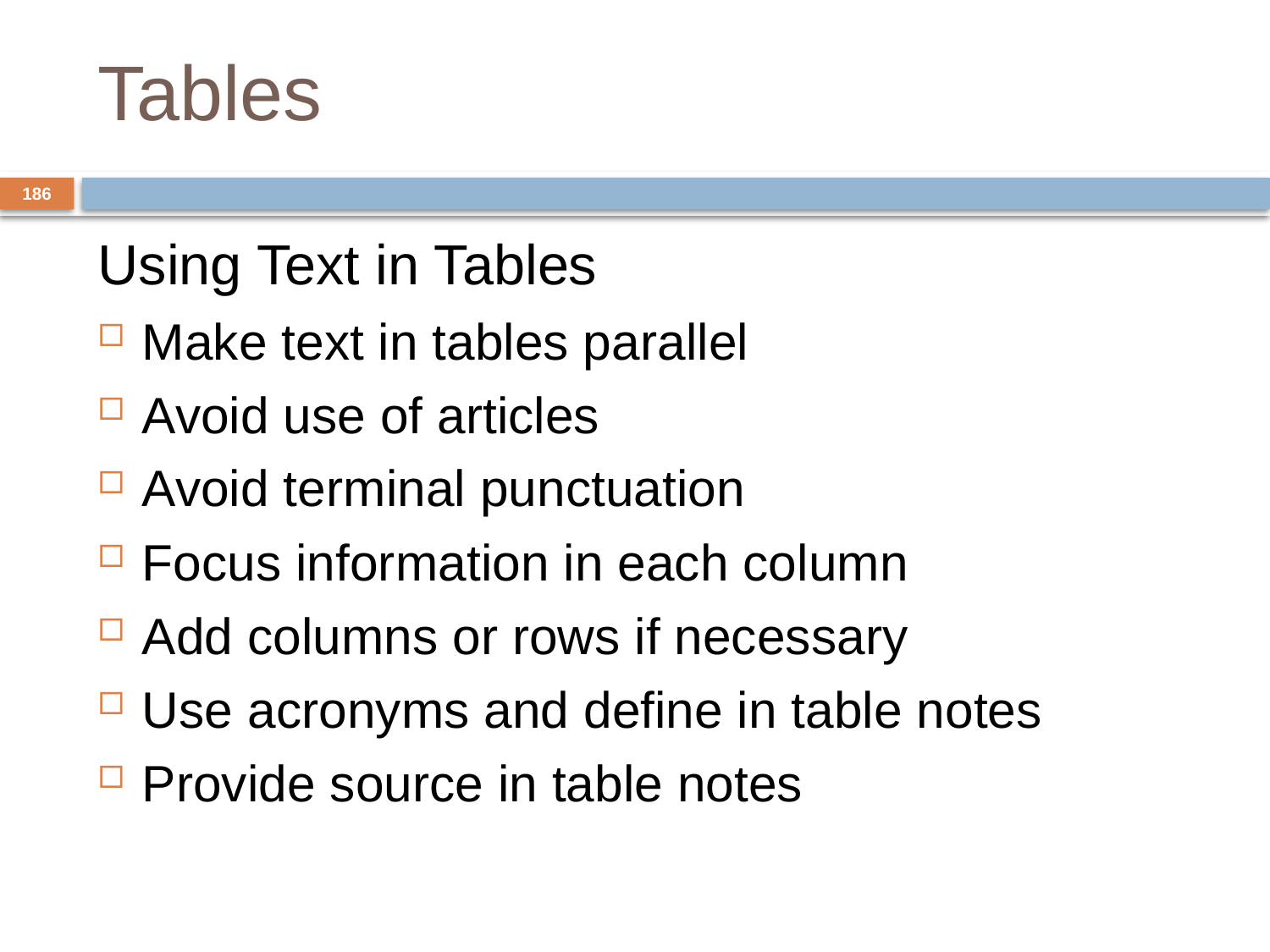

# Tables
186
Using Text in Tables
Make text in tables parallel
Avoid use of articles
Avoid terminal punctuation
Focus information in each column
Add columns or rows if necessary
Use acronyms and define in table notes
Provide source in table notes